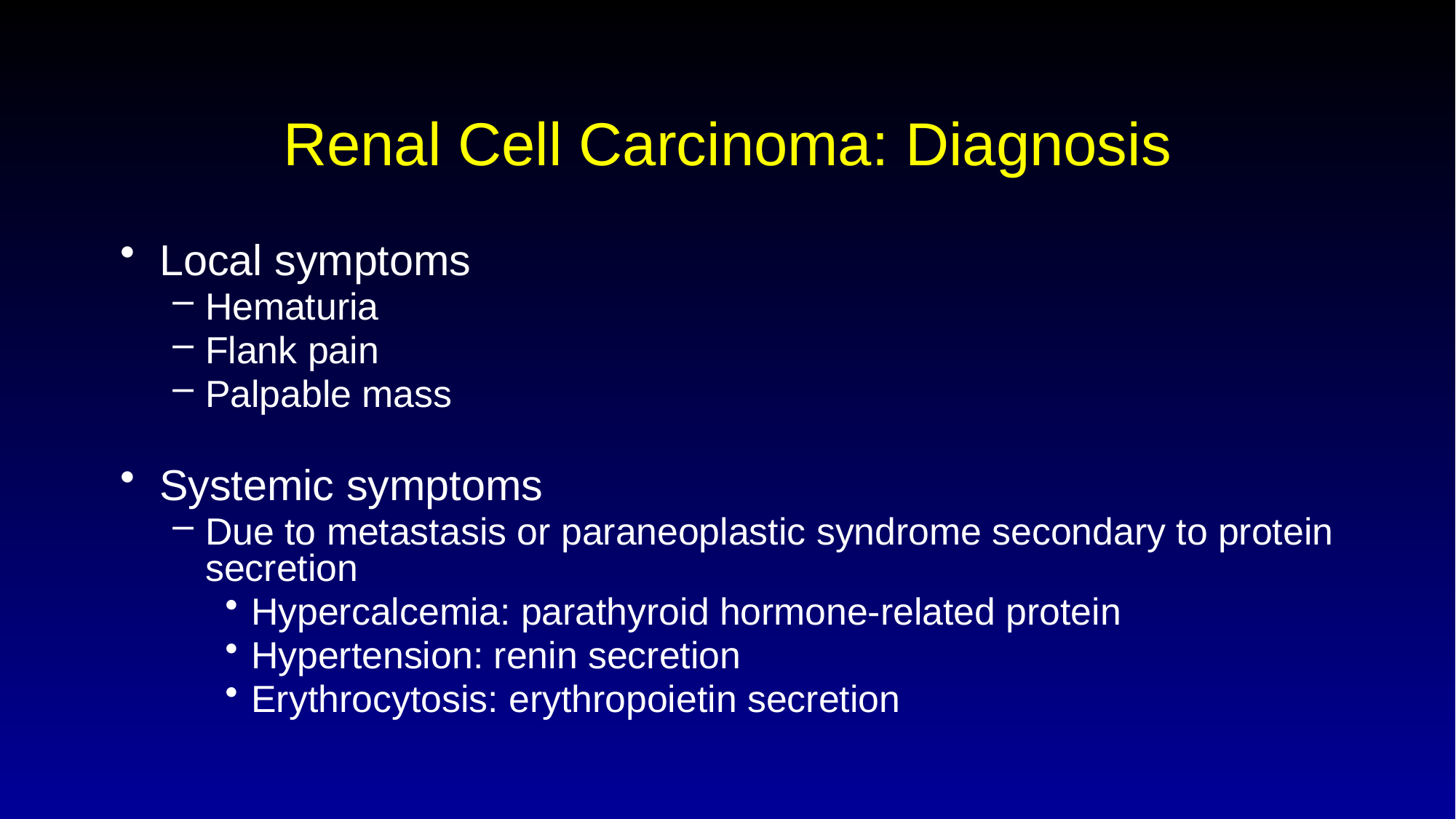

# Renal Cell Carcinoma: Diagnosis
Local symptoms
Hematuria
Flank pain
Palpable mass

Systemic symptoms
Due to metastasis or paraneoplastic syndrome secondary to protein secretion
Hypercalcemia: parathyroid hormone-related protein
Hypertension: renin secretion
Erythrocytosis: erythropoietin secretion